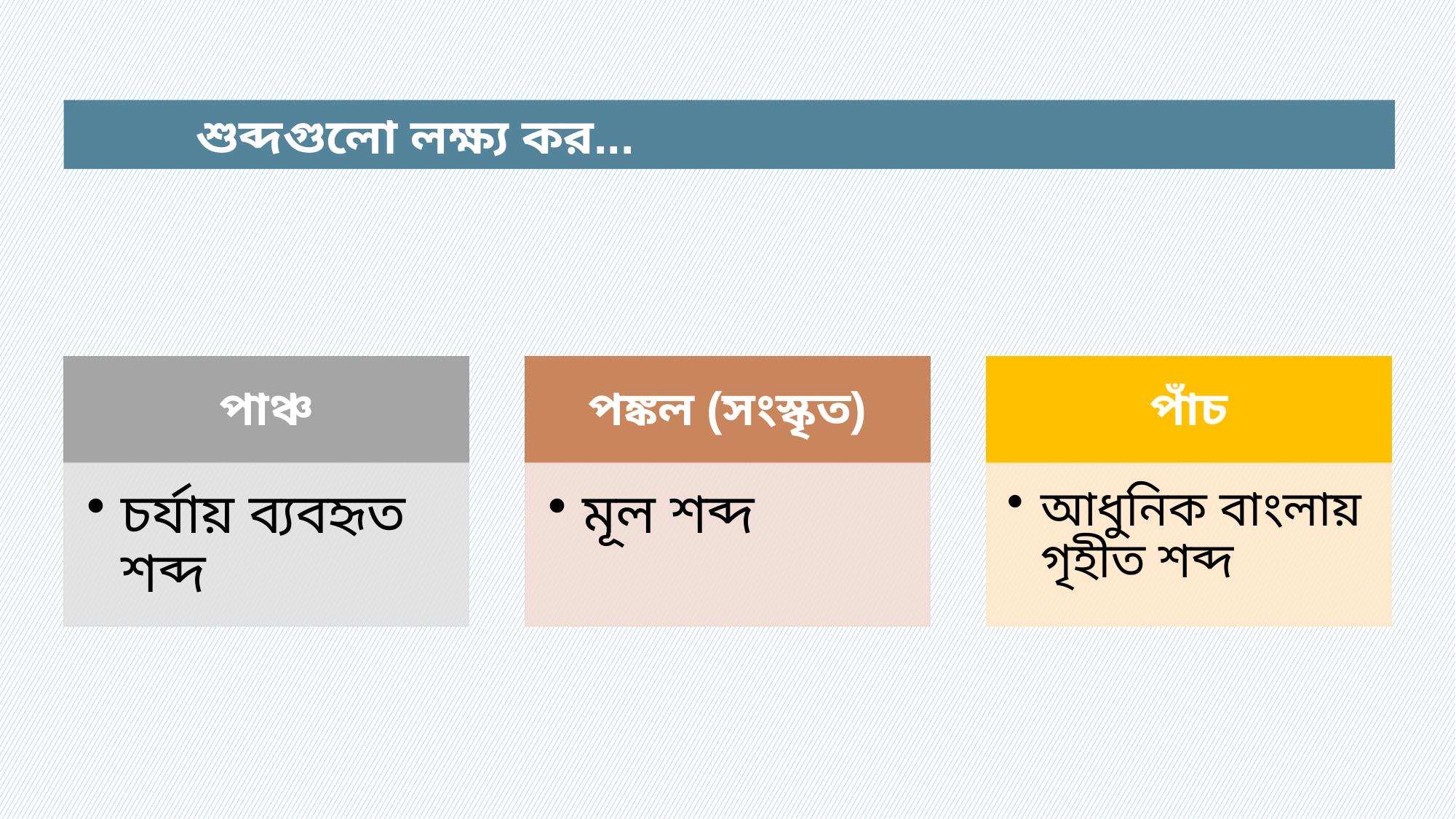

শুব্দগুলো লক্ষ্য কর...
পাঞ্চ
চর্যায় ব্যবহৃত শব্দ
পঙ্কল (সংস্কৃত)
মূল শব্দ
পাঁচ
আধুনিক বাংলায় গৃহীত শব্দ